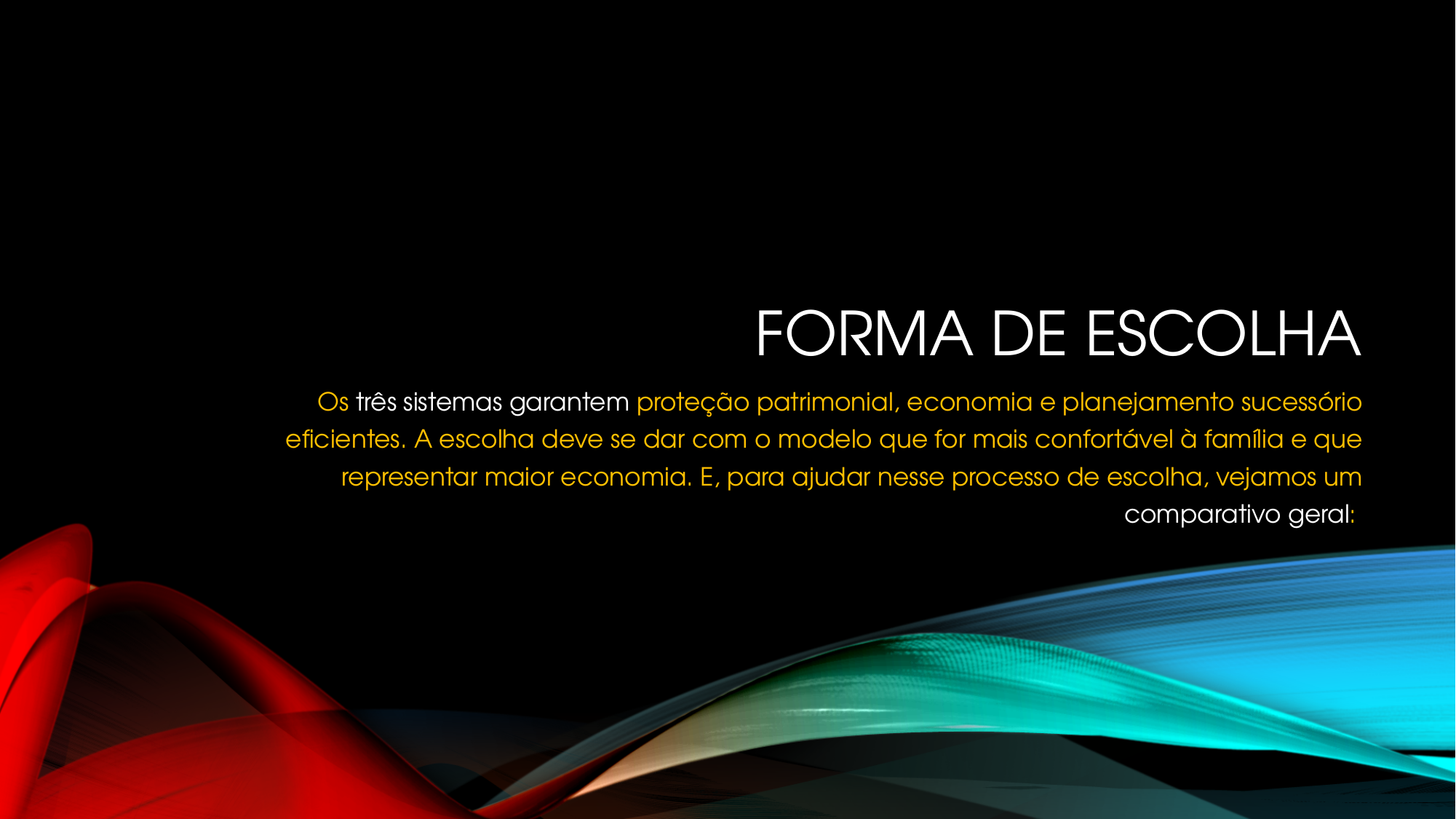

# FORMA DE ESCOLHA
Os três sistemas garantem proteção patrimonial, economia e planejamento sucessório eficientes. A escolha deve se dar com o modelo que for mais confortável à família e que representar maior economia. E, para ajudar nesse processo de escolha, vejamos um comparativo geral: